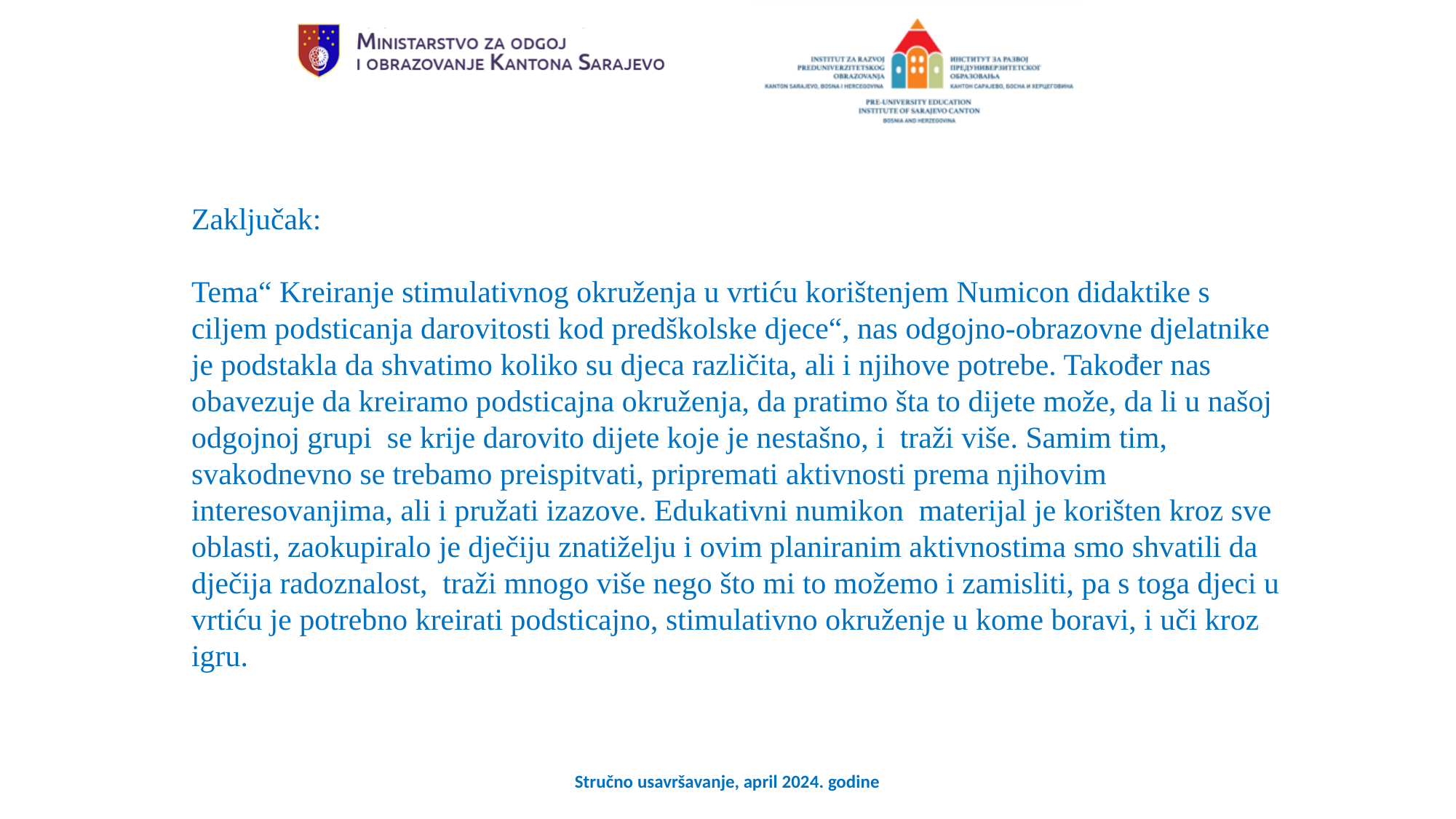

Zaključak:

Tema“ Kreiranje stimulativnog okruženja u vrtiću korištenjem Numicon didaktike s ciljem podsticanja darovitosti kod predškolske djece“, nas odgojno-obrazovne djelatnike  je podstakla da shvatimo koliko su djeca različita, ali i njihove potrebe. Također nas obavezuje da kreiramo podsticajna okruženja, da pratimo šta to dijete može, da li u našoj odgojnoj grupi  se krije darovito dijete koje je nestašno, i  traži više. Samim tim, svakodnevno se trebamo preispitvati, pripremati aktivnosti prema njihovim interesovanjima, ali i pružati izazove. Edukativni numikon  materijal je korišten kroz sve oblasti, zaokupiralo je dječiju znatiželju i ovim planiranim aktivnostima smo shvatili da dječija radoznalost,  traži mnogo više nego što mi to možemo i zamisliti, pa s toga djeci u vrtiću je potrebno kreirati podsticajno, stimulativno okruženje u kome boravi, i uči kroz igru.
Stručno usavršavanje, april 2024. godine